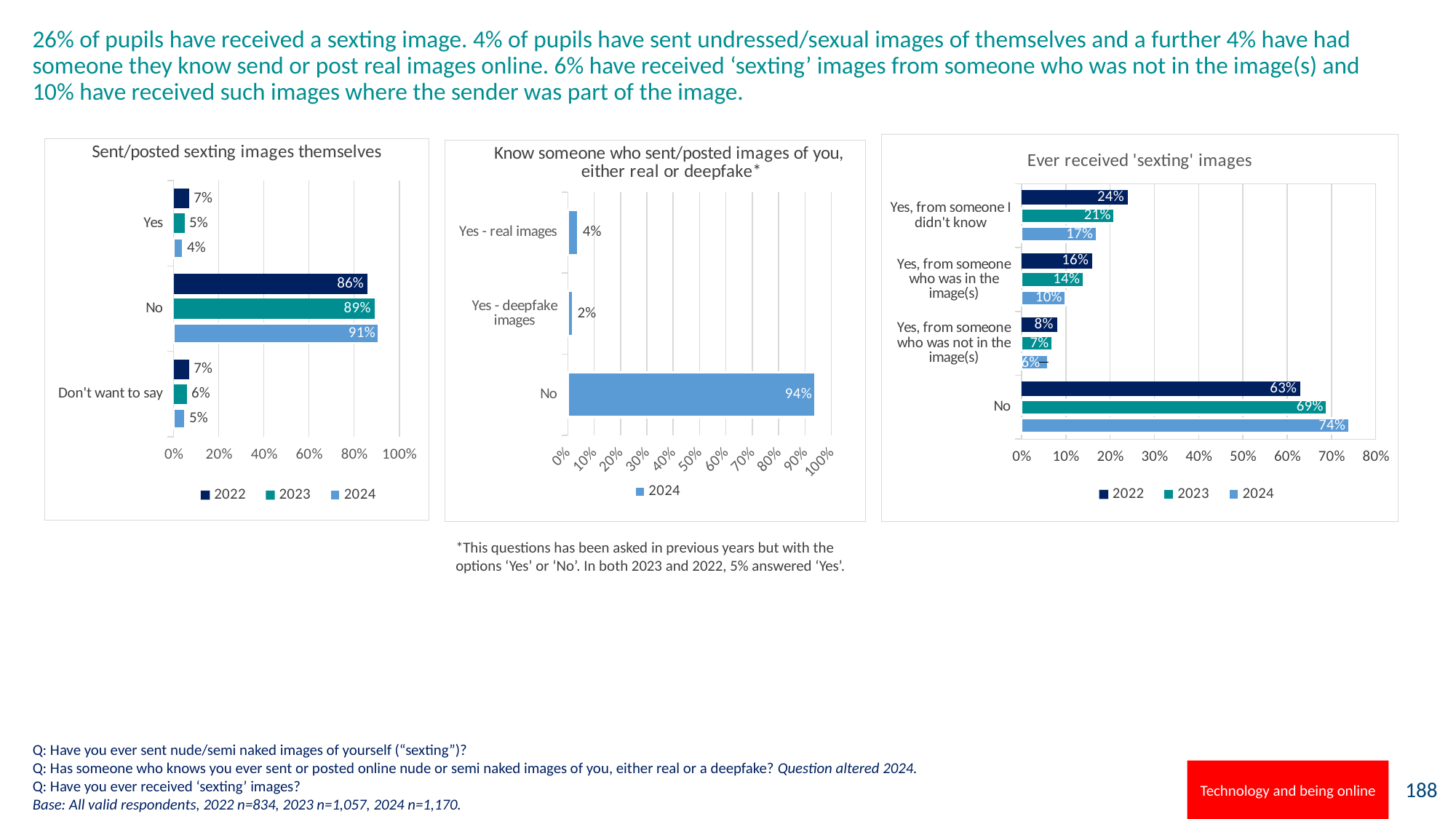

# 26% of pupils have received a sexting image. 4% of pupils have sent undressed/sexual images of themselves and a further 4% have had someone they know send or post real images online. 6% have received ‘sexting’ images from someone who was not in the image(s) and 10% have received such images where the sender was part of the image.

### Chart: Ever received 'sexting' images

| Category | 2024 | 2023 | 2022 |
|---|---|---|---|
| No | 0.74 | 0.69 | 0.63 |
| Yes, from someone who was not in the image(s) | 0.06 | 0.07 | 0.08 |
| Yes, from someone who was in the image(s) | 0.1 | 0.14 | 0.16 |
| Yes, from someone I didn't know | 0.17 | 0.21 | 0.24 |

### Chart

| Category | 2024 | 2023 | 2022 |
|---|---|---|---|
| Don't want to say | 0.05 | 0.06 | 0.07 |
| No | 0.91 | 0.89 | 0.86 |
| Yes | 0.04 | 0.05 | 0.07 |

### Chart

| Category | 2024 |
|---|---|
| No | 0.94 |
| Yes - deepfake images | 0.02 |
| Yes - real images | 0.04 |
*This questions has been asked in previous years but with the options ‘Yes’ or ‘No’. In both 2023 and 2022, 5% answered ‘Yes’.
Q: Have you ever sent nude/semi naked images of yourself (“sexting”)?
Q: Has someone who knows you ever sent or posted online nude or semi naked images of you, either real or a deepfake? Question altered 2024.
Q: Have you ever received ‘sexting’ images?
Base: All valid respondents, 2022 n=834, 2023 n=1,057, 2024 n=1,170.
Technology and being online